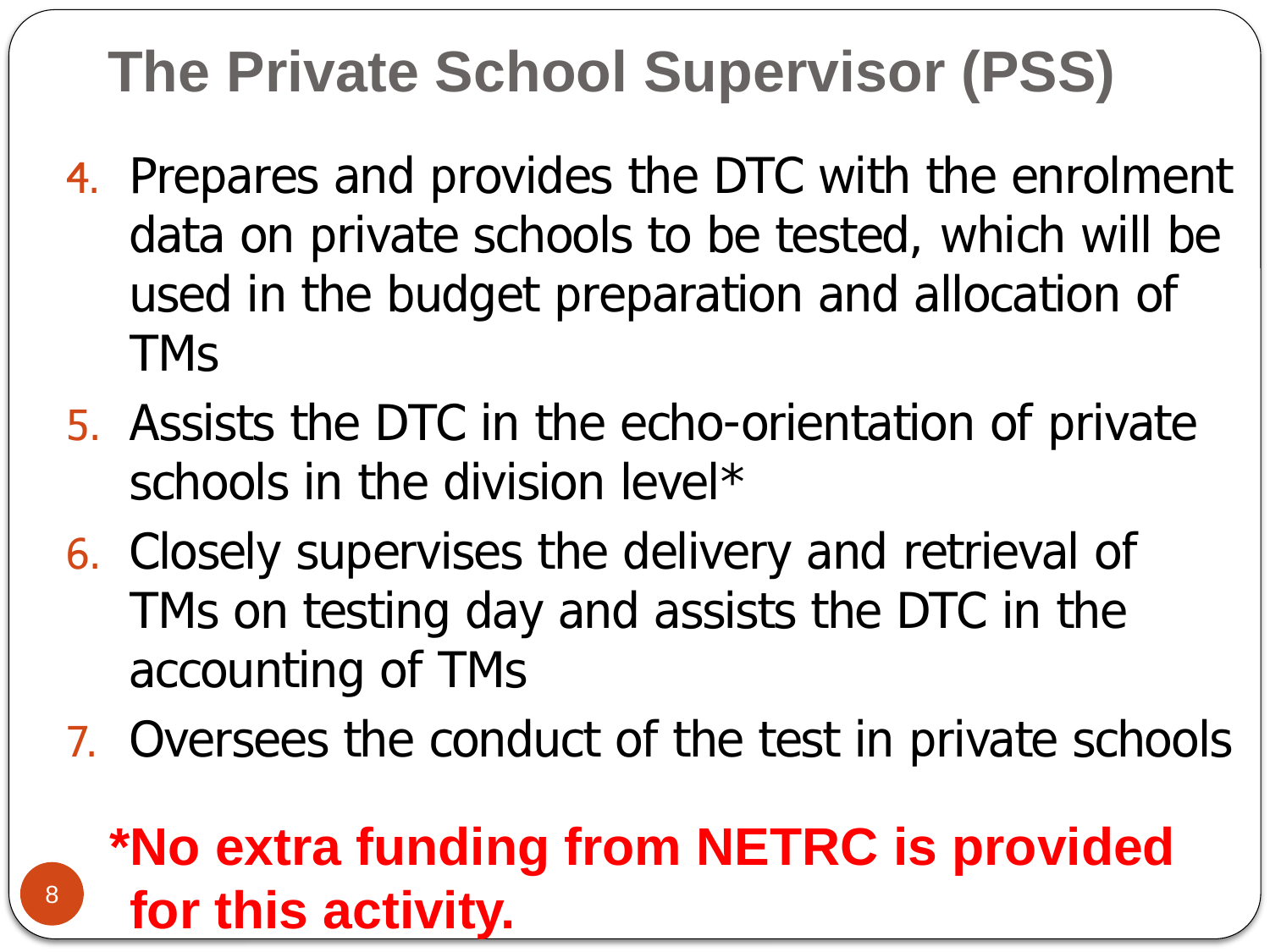

# The Private School Supervisor (PSS)
Prepares and provides the DTC with the enrolment data on private schools to be tested, which will be used in the budget preparation and allocation of TMs
Assists the DTC in the echo-orientation of private schools in the division level*
Closely supervises the delivery and retrieval of TMs on testing day and assists the DTC in the accounting of TMs
Oversees the conduct of the test in private schools

   *No extra funding from NETRC is provided for this activity.
8